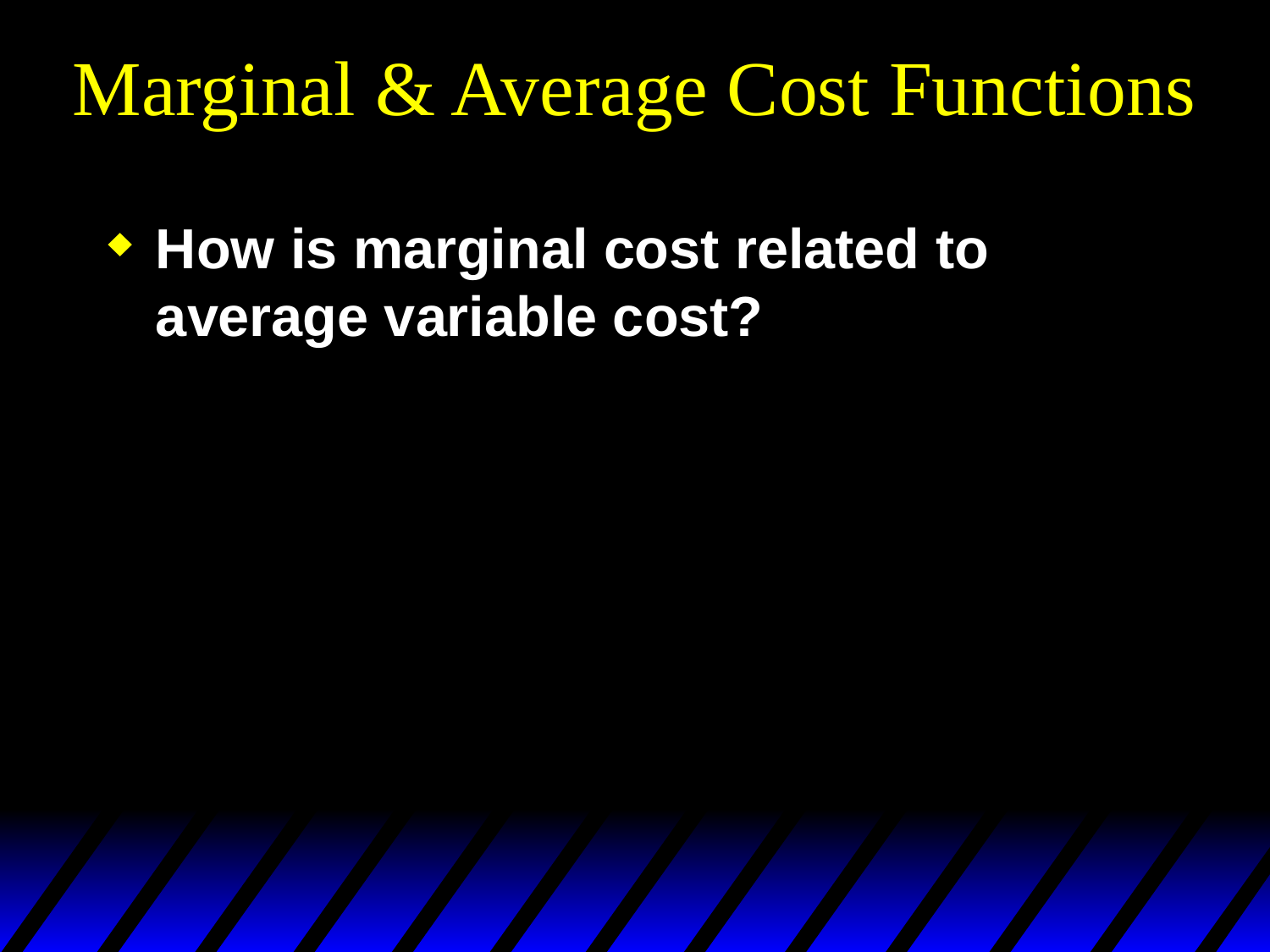

# Marginal & Average Cost Functions
How is marginal cost related to  average variable cost?